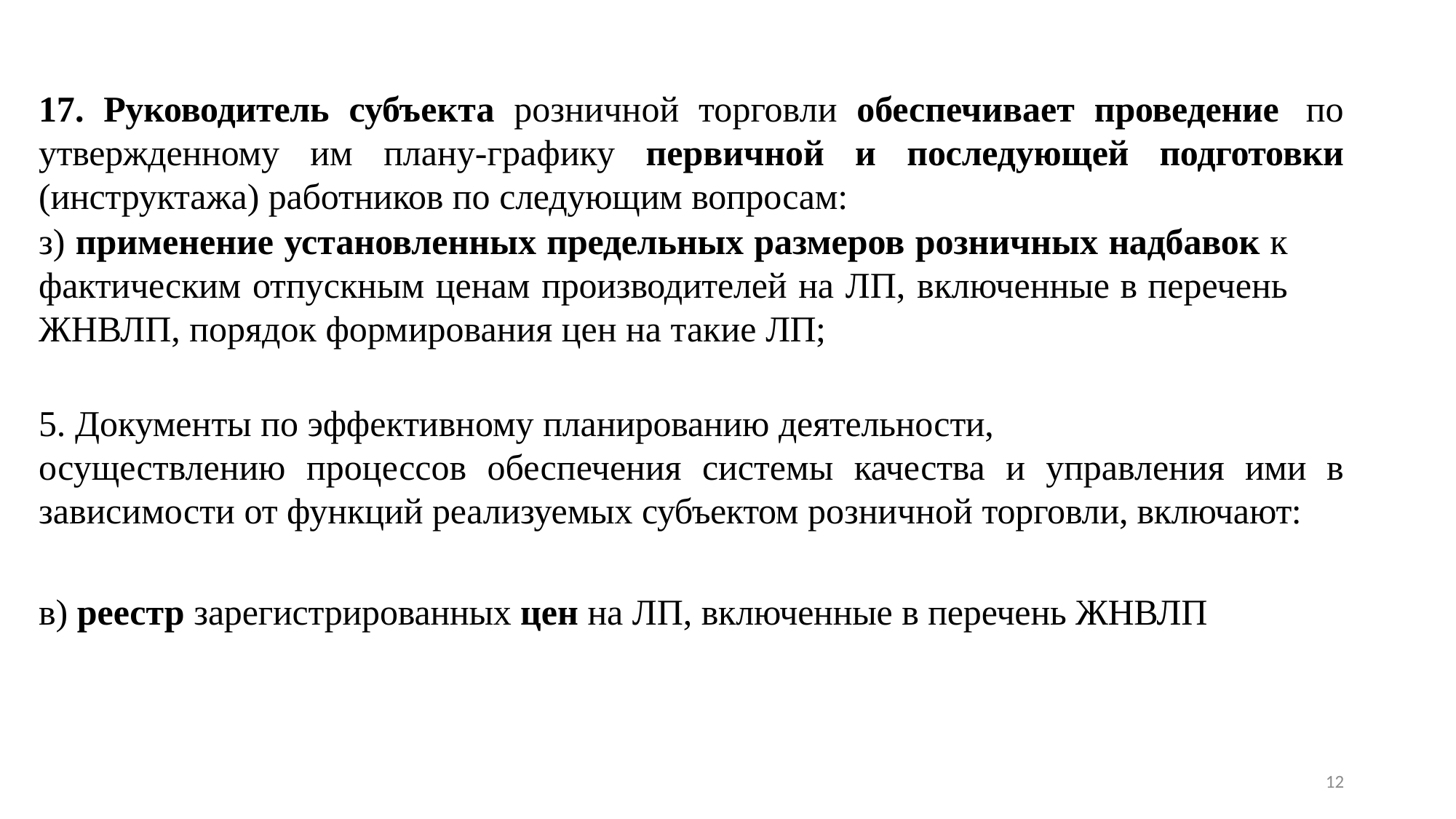

17. Руководитель субъекта розничной торговли обеспечивает проведение по утвержденному им плану-графику первичной и последующей подготовки (инструктажа) работников по следующим вопросам:
з) применение установленных предельных размеров розничных надбавок к фактическим отпускным ценам производителей на ЛП, включенные в перечень ЖНВЛП, порядок формирования цен на такие ЛП;

5. Документы по эффективному планированию деятельности,
осуществлению процессов обеспечения системы качества и управления ими в зависимости от функций реализуемых субъектом розничной торговли, включают:

в) реестр зарегистрированных цен на ЛП, включенные в перечень ЖНВЛП
12